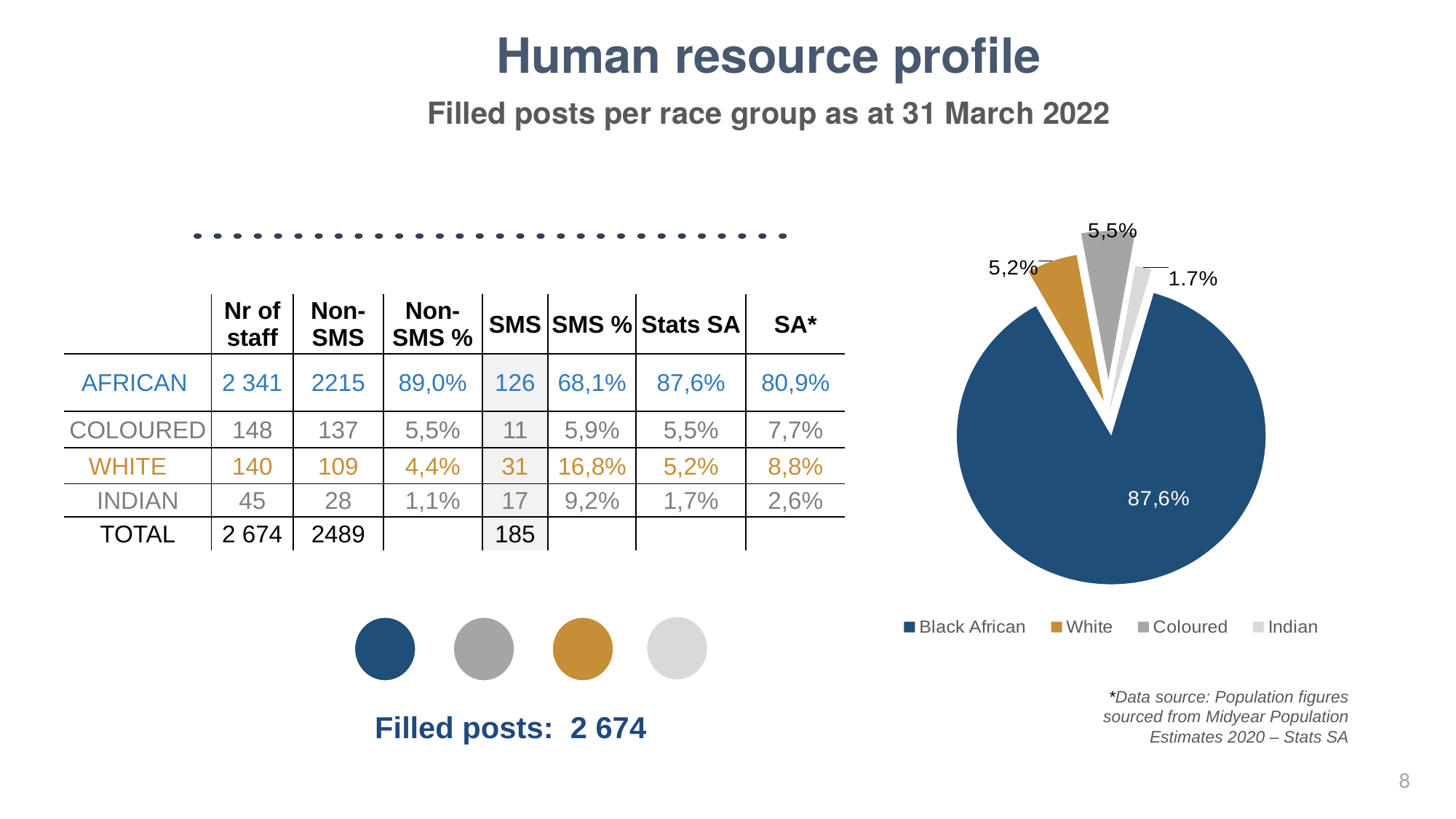

Human resource profile
Filled posts per race group as at 31 March 2022

### Chart

| Category |  |
|---|---|
| Black African | 0.877 |
| White | 0.053 |
| Coloured | 0.056 |
| Indian | 0.017 |

### Chart

| Category |
|---|

|  | Nr of staff | Non-SMS | Non-SMS % | SMS | SMS % | Stats SA | SA\* |
| --- | --- | --- | --- | --- | --- | --- | --- |
| AFRICAN | 2 341 | 2215 | 89,0% | 126 | 68,1% | 87,6% | 80,9% |
| COLOURED | 148 | 137 | 5,5% | 11 | 5,9% | 5,5% | 7,7% |
| WHITE | 140 | 109 | 4,4% | 31 | 16,8% | 5,2% | 8,8% |
| INDIAN | 45 | 28 | 1,1% | 17 | 9,2% | 1,7% | 2,6% |
| TOTAL | 2 674 | 2489 |  | 185 |  |  |  |

*Data source: Population figures sourced from Midyear Population Estimates 2020 – Stats SA
Filled posts:  2 674
8